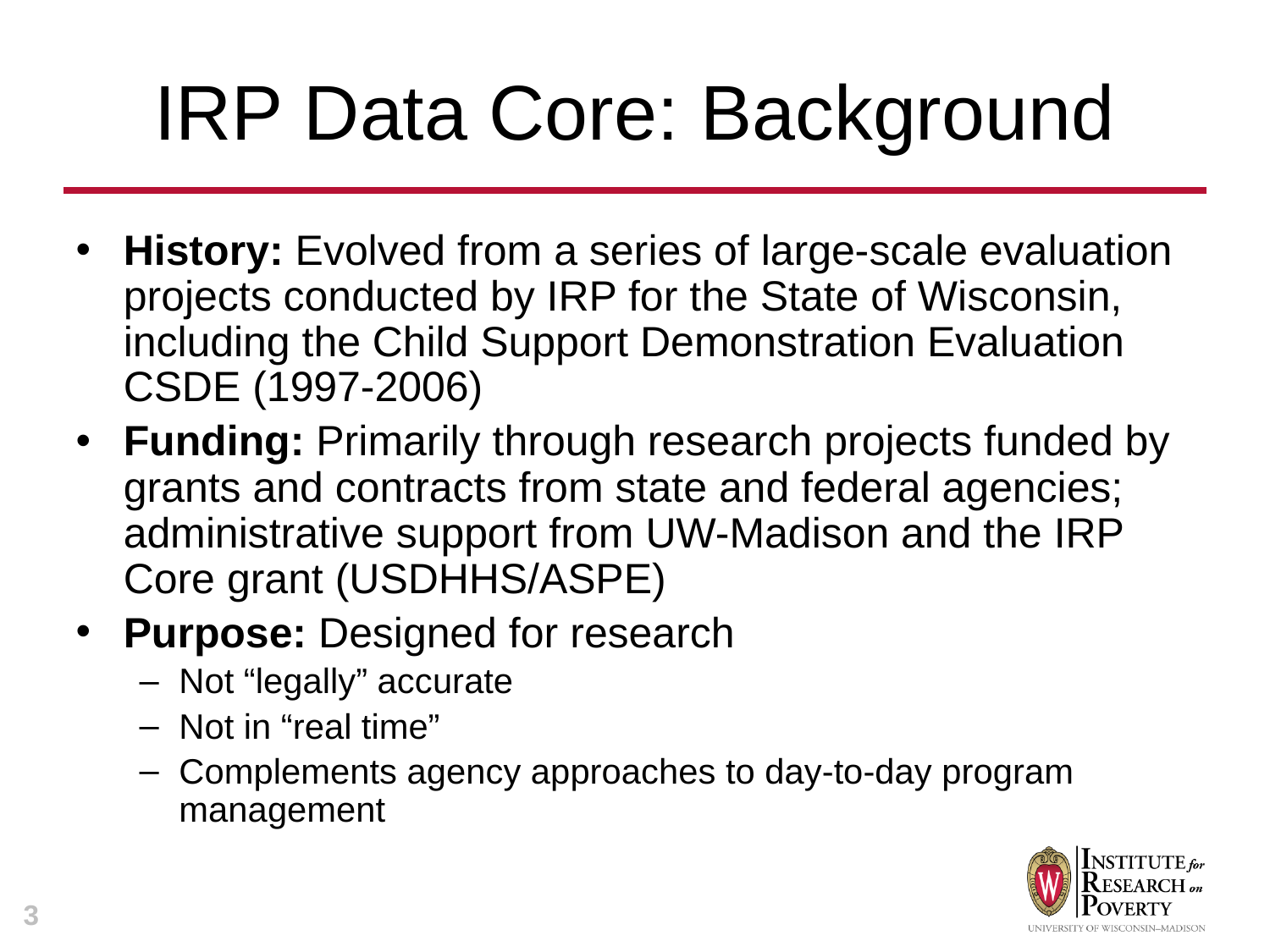

# IRP Data Core: Background
History: Evolved from a series of large-scale evaluation projects conducted by IRP for the State of Wisconsin, including the Child Support Demonstration Evaluation CSDE (1997-2006)
Funding: Primarily through research projects funded by grants and contracts from state and federal agencies; administrative support from UW-Madison and the IRP Core grant (USDHHS/ASPE)
Purpose: Designed for research
Not “legally” accurate
Not in “real time”
Complements agency approaches to day-to-day program management
3
3